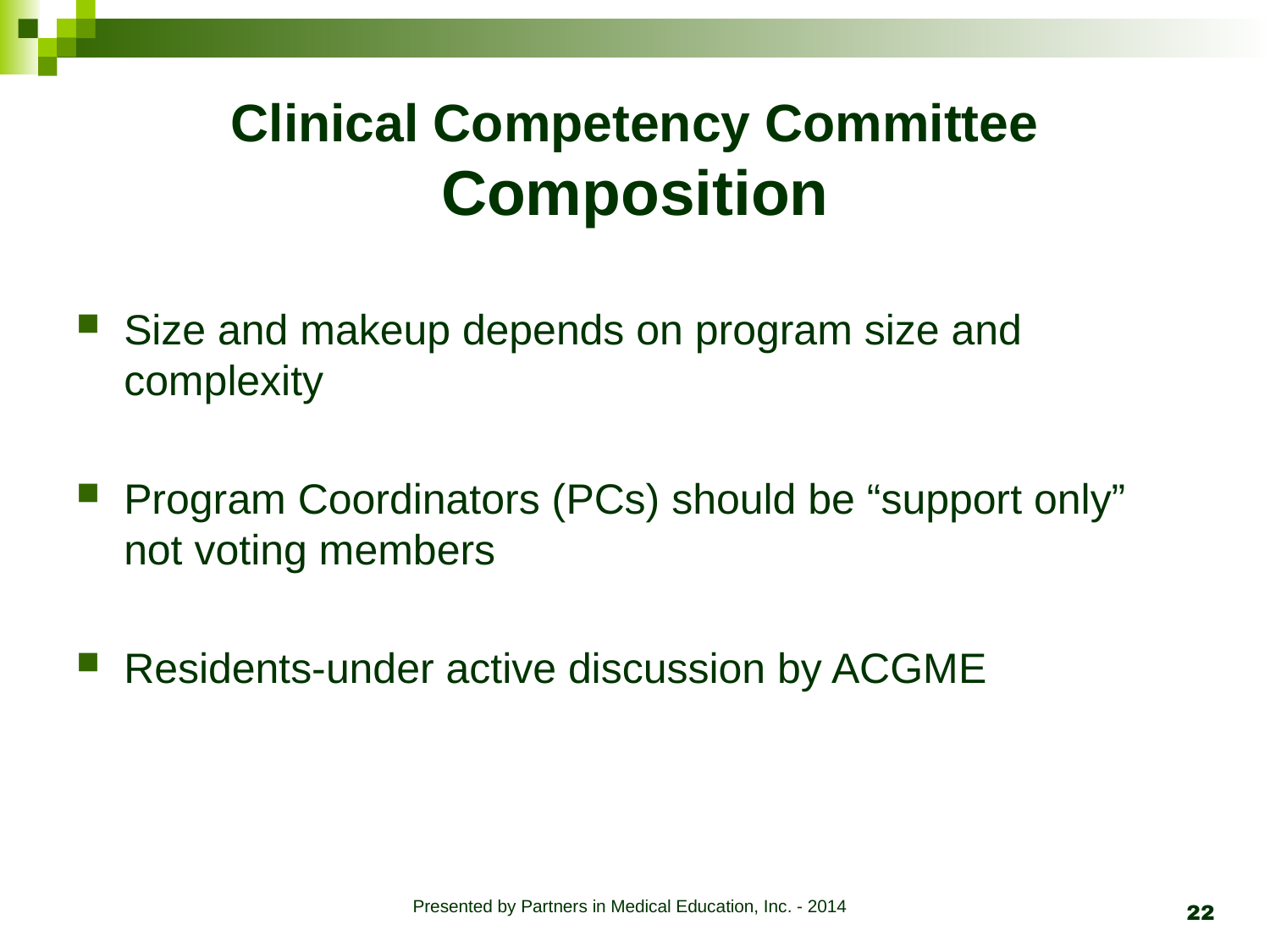

# Clinical Competency Committee Composition
Size and makeup depends on program size and complexity

Program Coordinators (PCs) should be “support only” not voting members

Residents-under active discussion by ACGME

22
Presented by Partners in Medical Education, Inc. - 2014